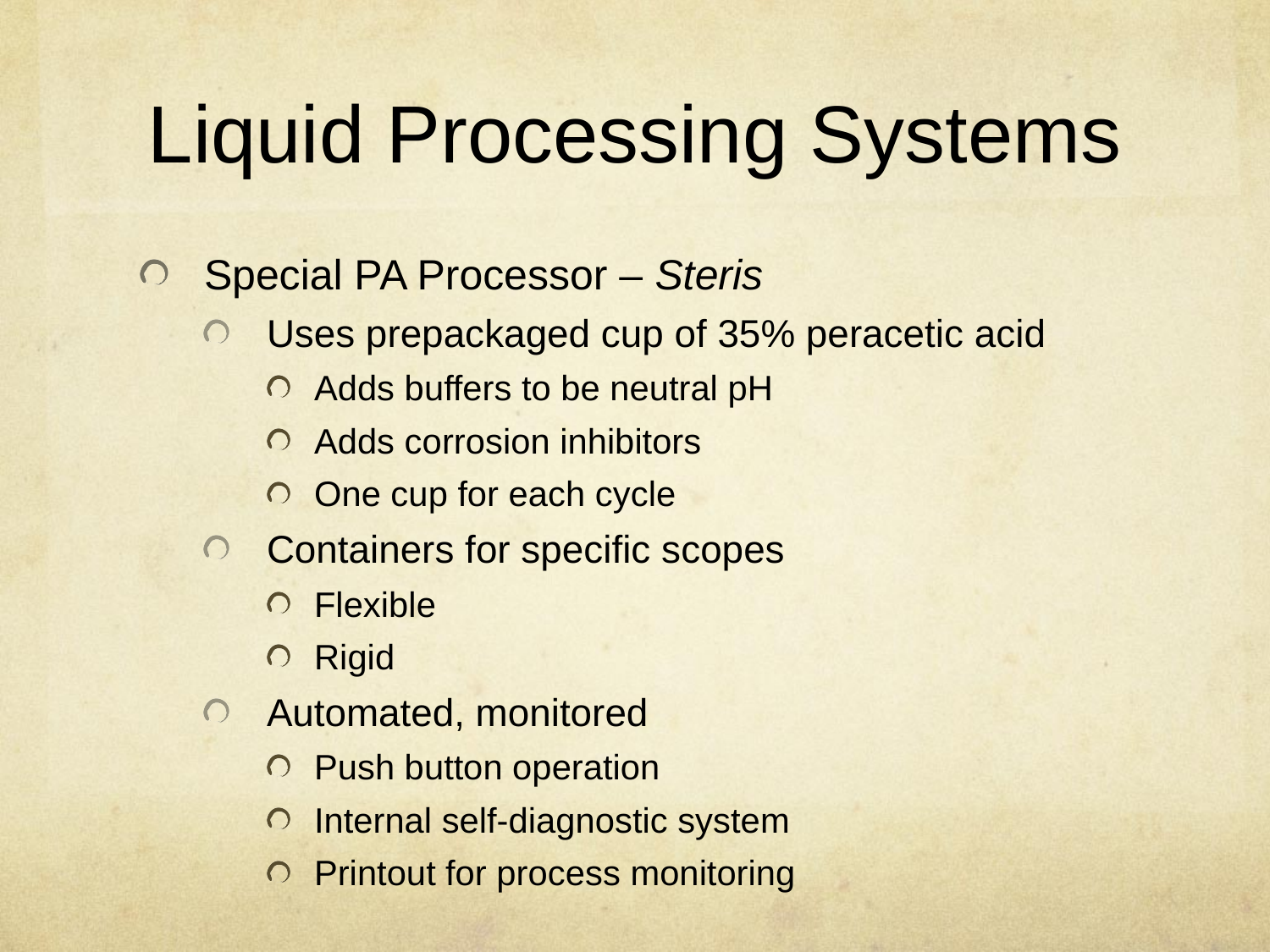

# Liquid Processing Systems
Special PA Processor – Steris
Uses prepackaged cup of 35% peracetic acid
Adds buffers to be neutral pH
Adds corrosion inhibitors
One cup for each cycle
Containers for specific scopes
Flexible
Rigid
Automated, monitored
Push button operation
Internal self-diagnostic system
Printout for process monitoring